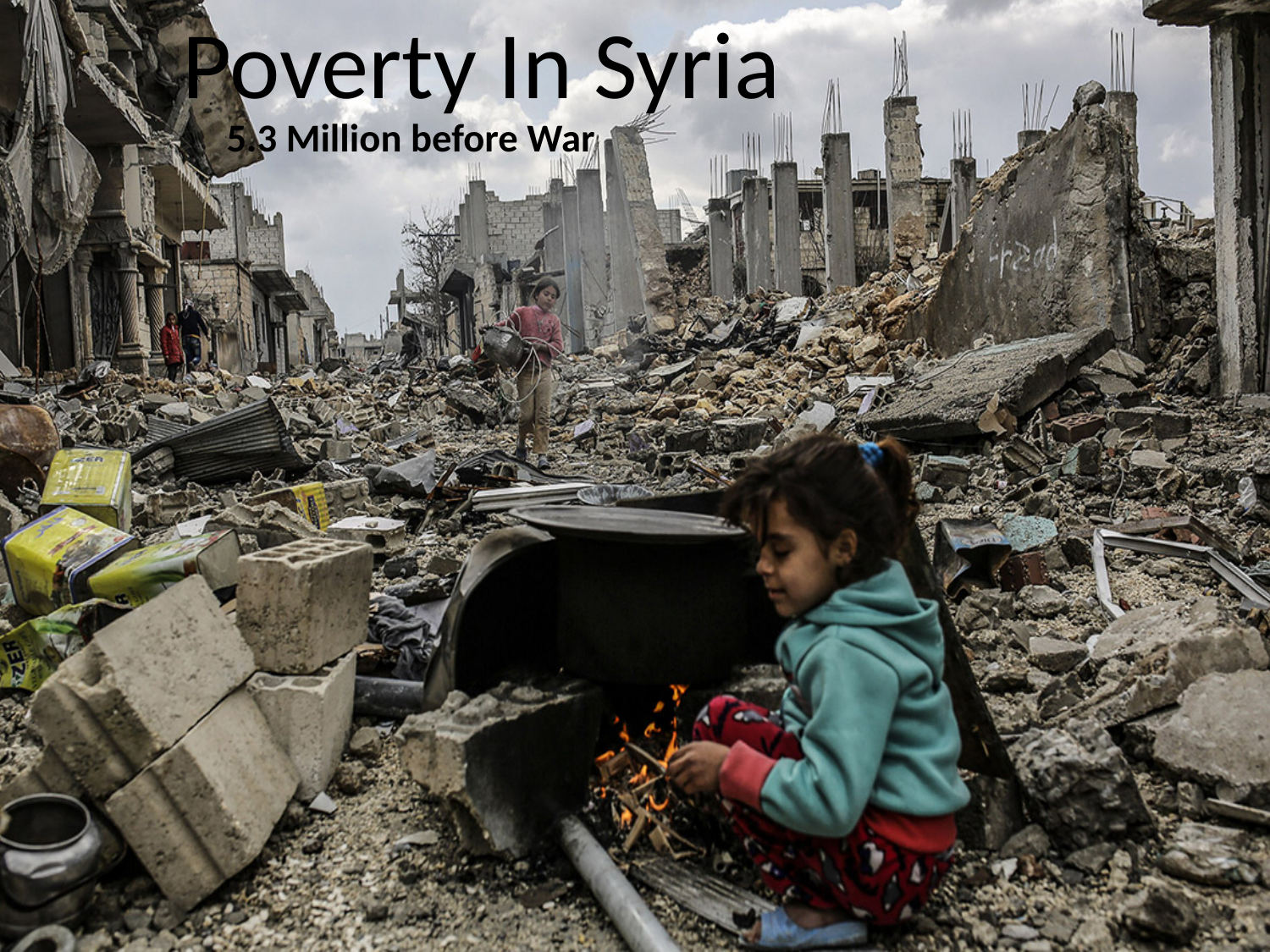

# Poverty In Syria
5.3 Million before War